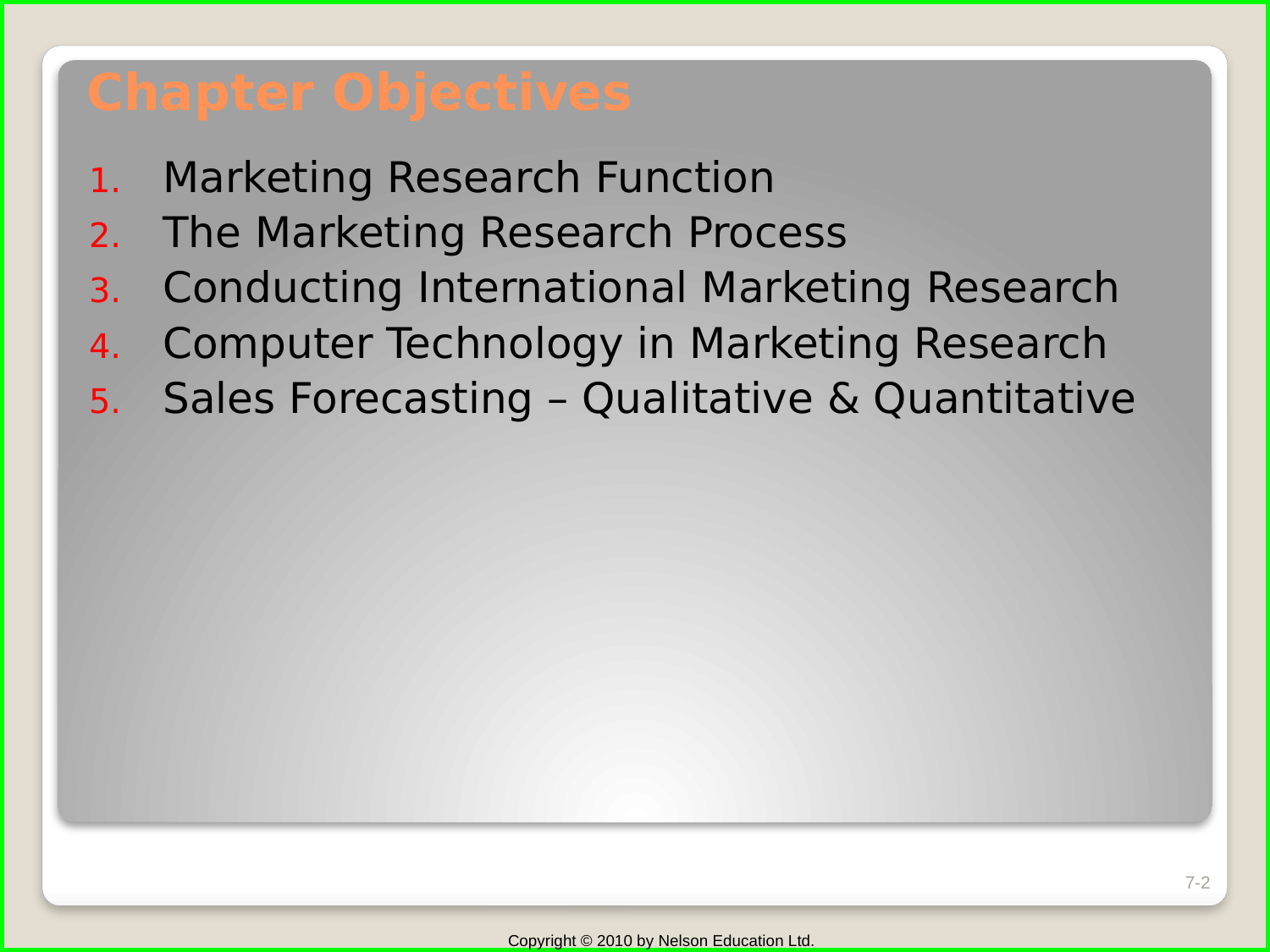

# Chapter Objectives
Marketing Research Function
The Marketing Research Process
Conducting International Marketing Research
Computer Technology in Marketing Research
Sales Forecasting – Qualitative & Quantitative

7-2